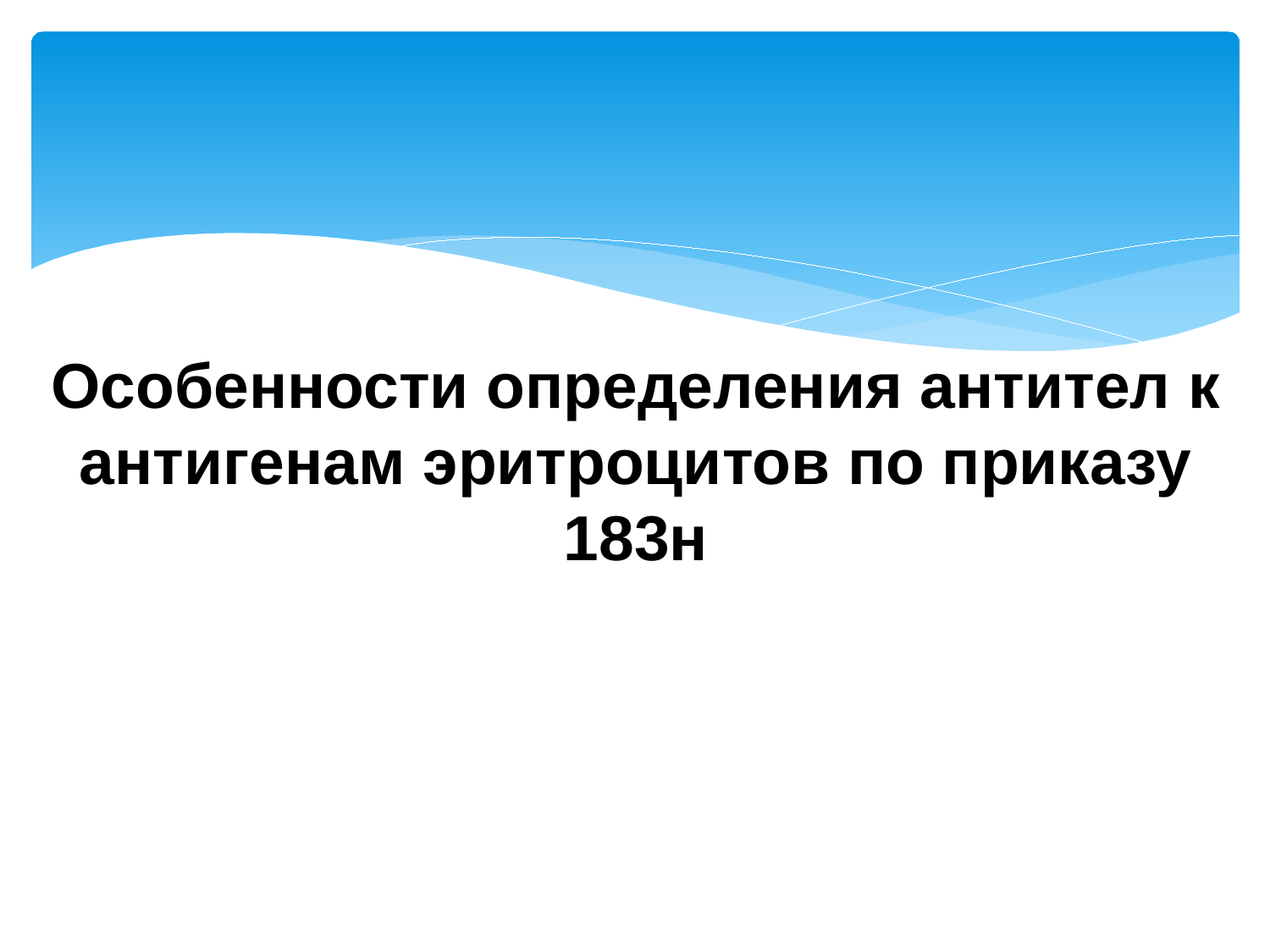

# Особенности определения антител к антигенам эритроцитов по приказу 183н